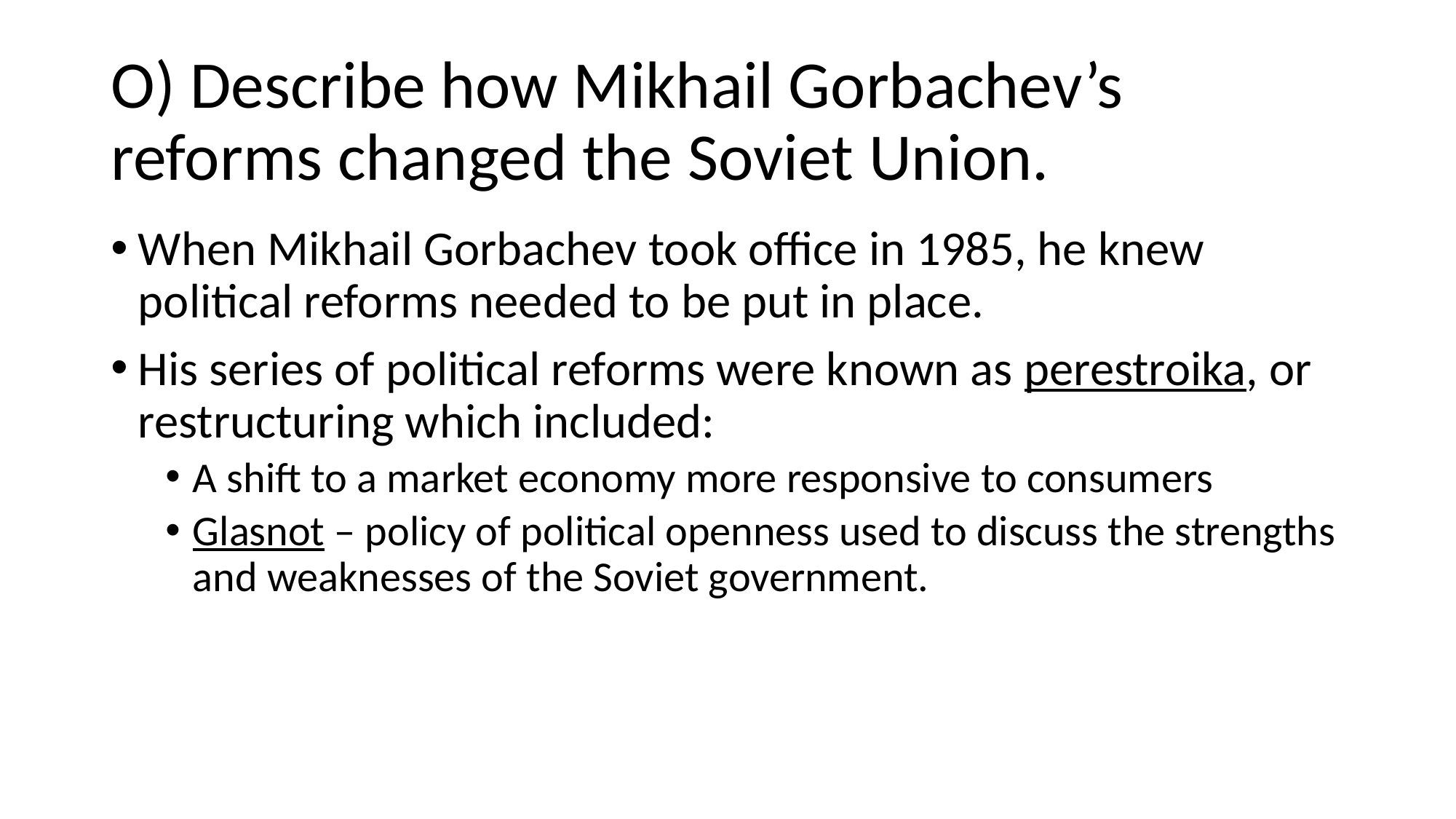

# O) Describe how Mikhail Gorbachev’s reforms changed the Soviet Union.
When Mikhail Gorbachev took office in 1985, he knew political reforms needed to be put in place.
His series of political reforms were known as perestroika, or restructuring which included:
A shift to a market economy more responsive to consumers
Glasnot – policy of political openness used to discuss the strengths and weaknesses of the Soviet government.